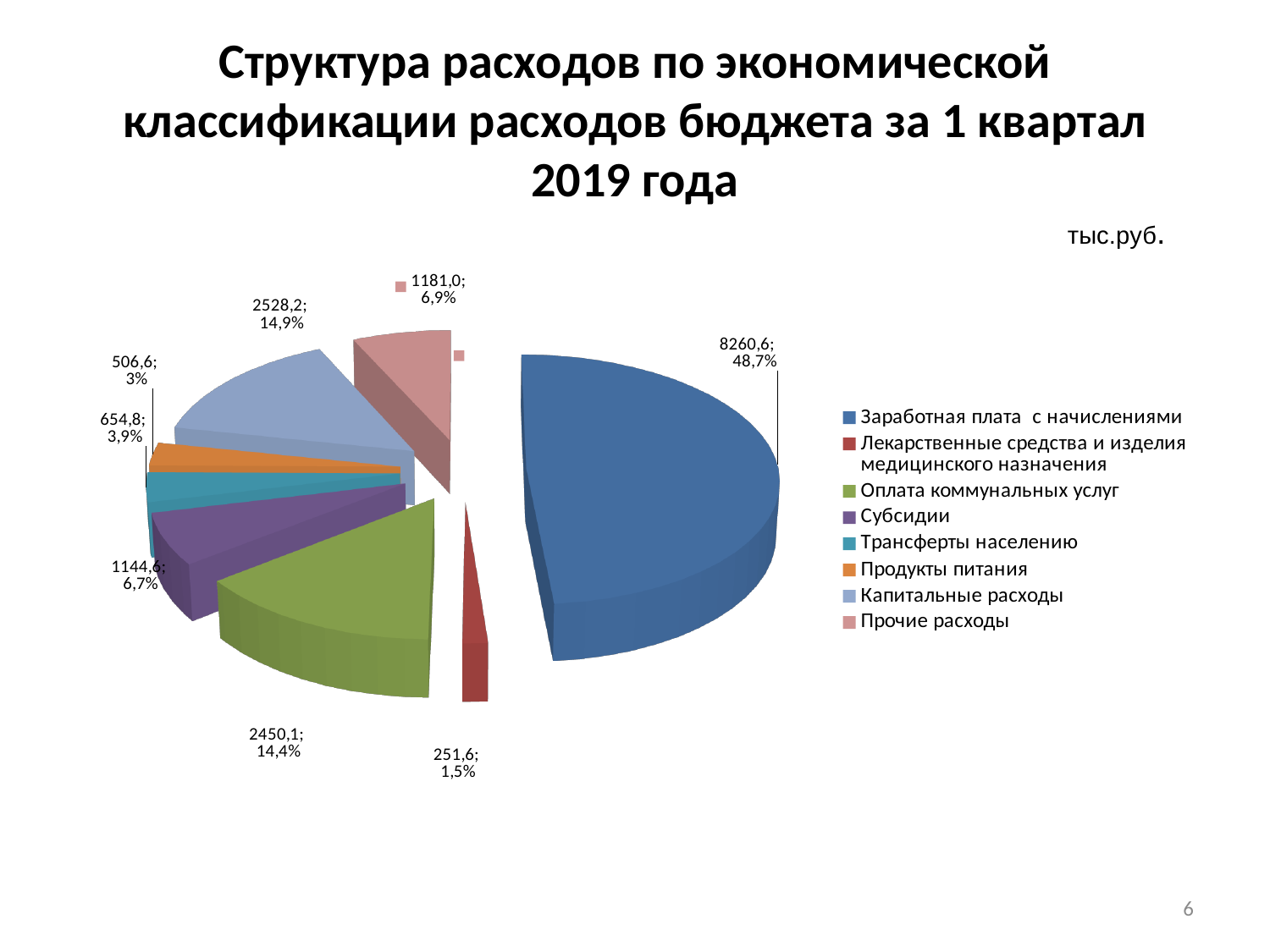

# Структура расходов по экономической классификации расходов бюджета за 1 квартал 2019 года

[unsupported chart]

тыс.руб.

6